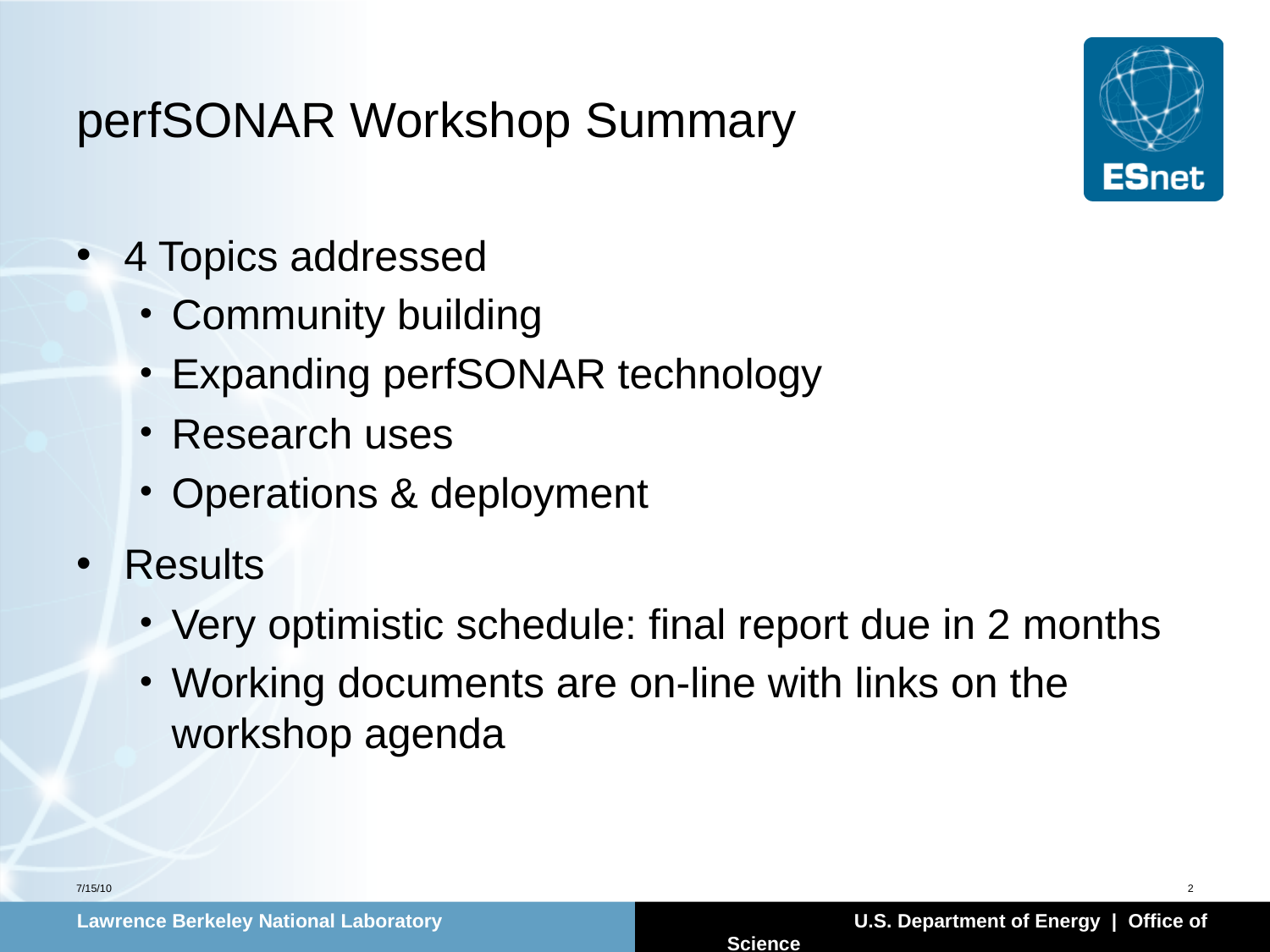

# perfSONAR Workshop Summary
4 Topics addressed
Community building
Expanding perfSONAR technology
Research uses
Operations & deployment
Results
Very optimistic schedule: final report due in 2 months
Working documents are on-line with links on the workshop agenda
7/15/10
2